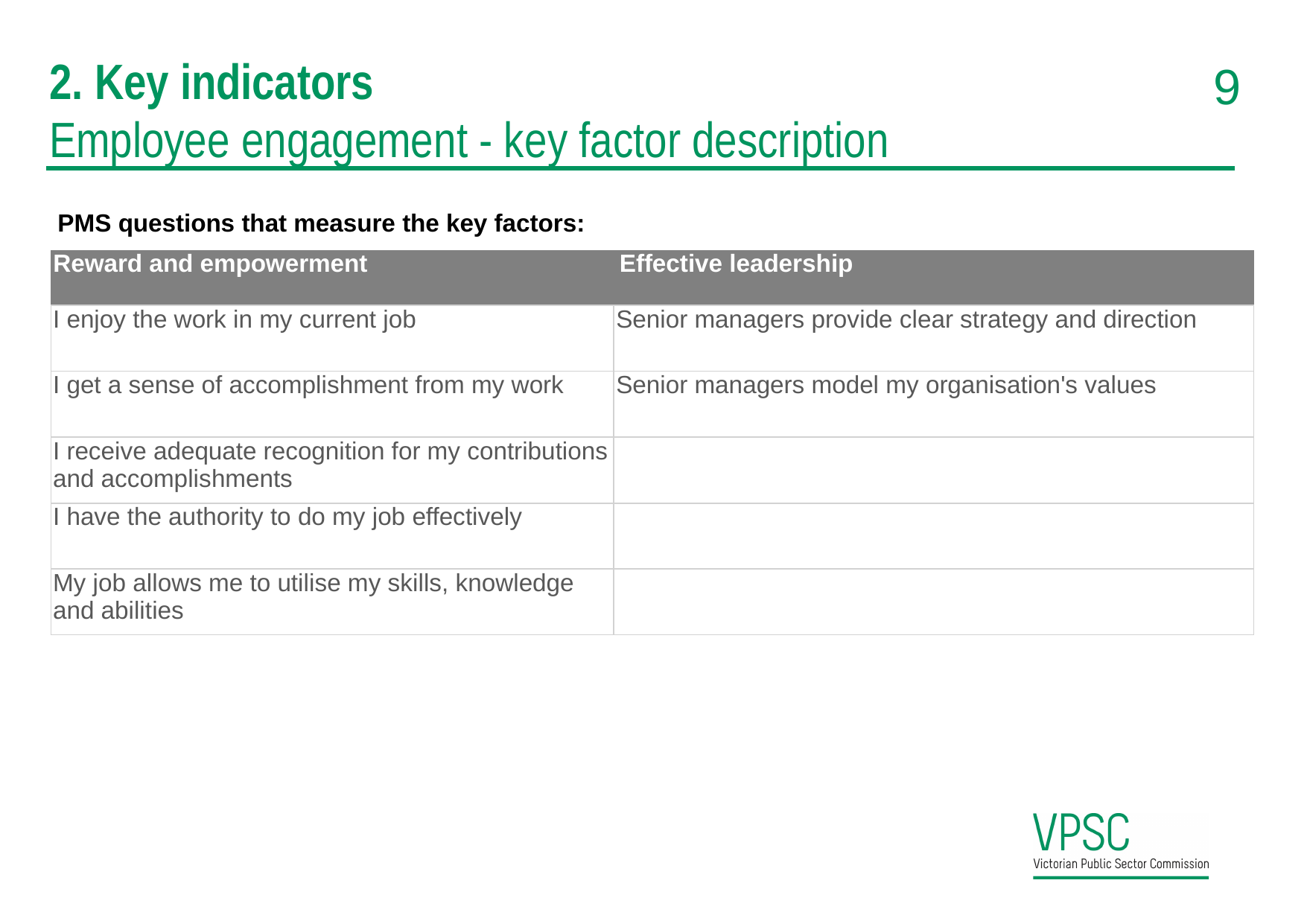

# 2. Key indicators
Employee engagement - key factor description
9

PMS questions that measure the key factors:
| Reward and empowerment Effective leadership |  |
| --- | --- |
| I enjoy the work in my current job | Senior managers provide clear strategy and direction |
| I get a sense of accomplishment from my work | Senior managers model my organisation's values |
| I receive adequate recognition for my contributions and accomplishments |  |
| I have the authority to do my job effectively |  |
| My job allows me to utilise my skills, knowledge and abilities |  |